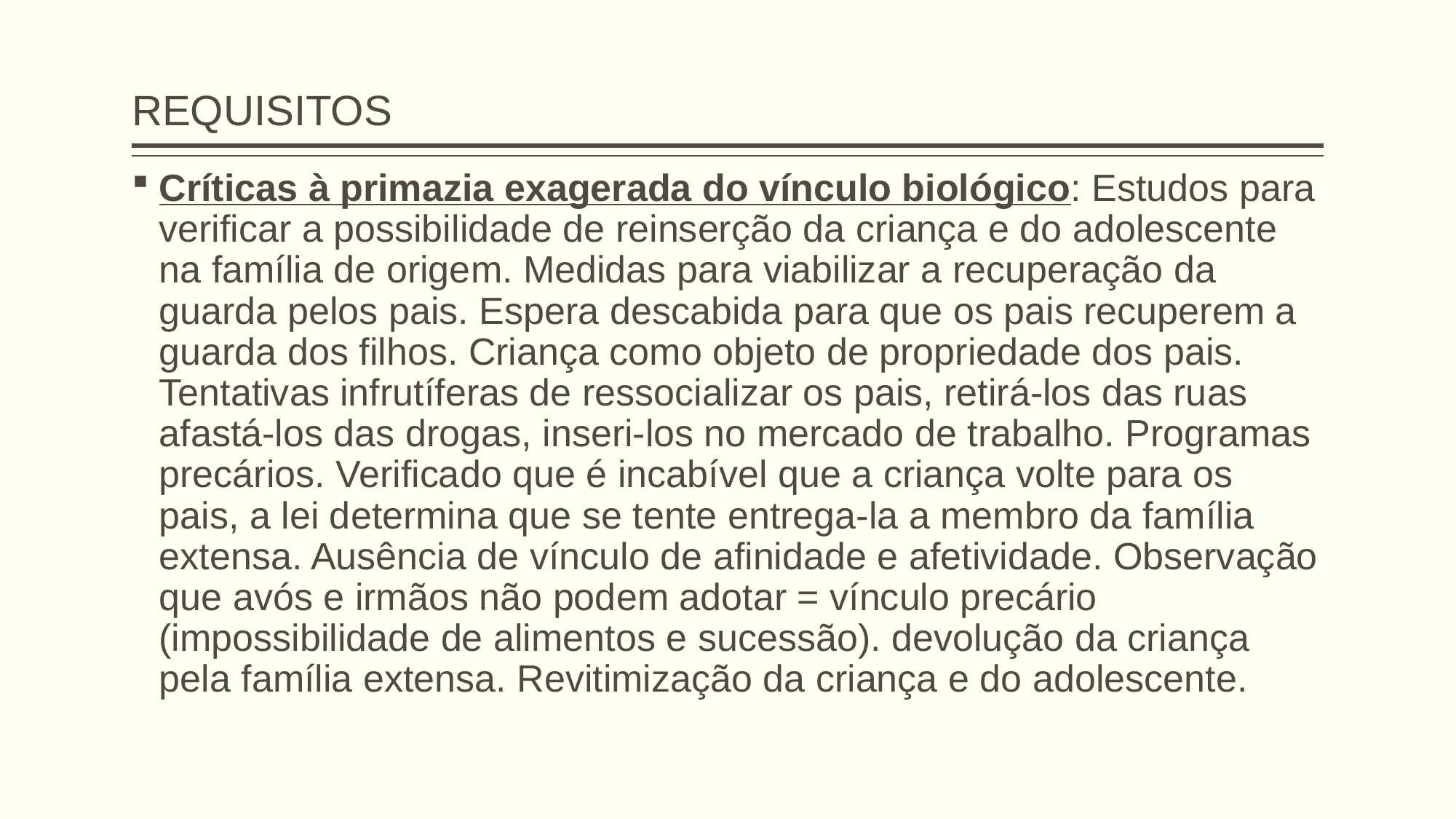

# REQUISITOS
Críticas à primazia exagerada do vínculo biológico: Estudos para verificar a possibilidade de reinserção da criança e do adolescente na família de origem. Medidas para viabilizar a recuperação da guarda pelos pais. Espera descabida para que os pais recuperem a guarda dos filhos. Criança como objeto de propriedade dos pais. Tentativas infrutíferas de ressocializar os pais, retirá-los das ruas afastá-los das drogas, inseri-los no mercado de trabalho. Programas precários. Verificado que é incabível que a criança volte para os pais, a lei determina que se tente entrega-la a membro da família extensa. Ausência de vínculo de afinidade e afetividade. Observação que avós e irmãos não podem adotar = vínculo precário (impossibilidade de alimentos e sucessão). devolução da criança pela família extensa. Revitimização da criança e do adolescente.